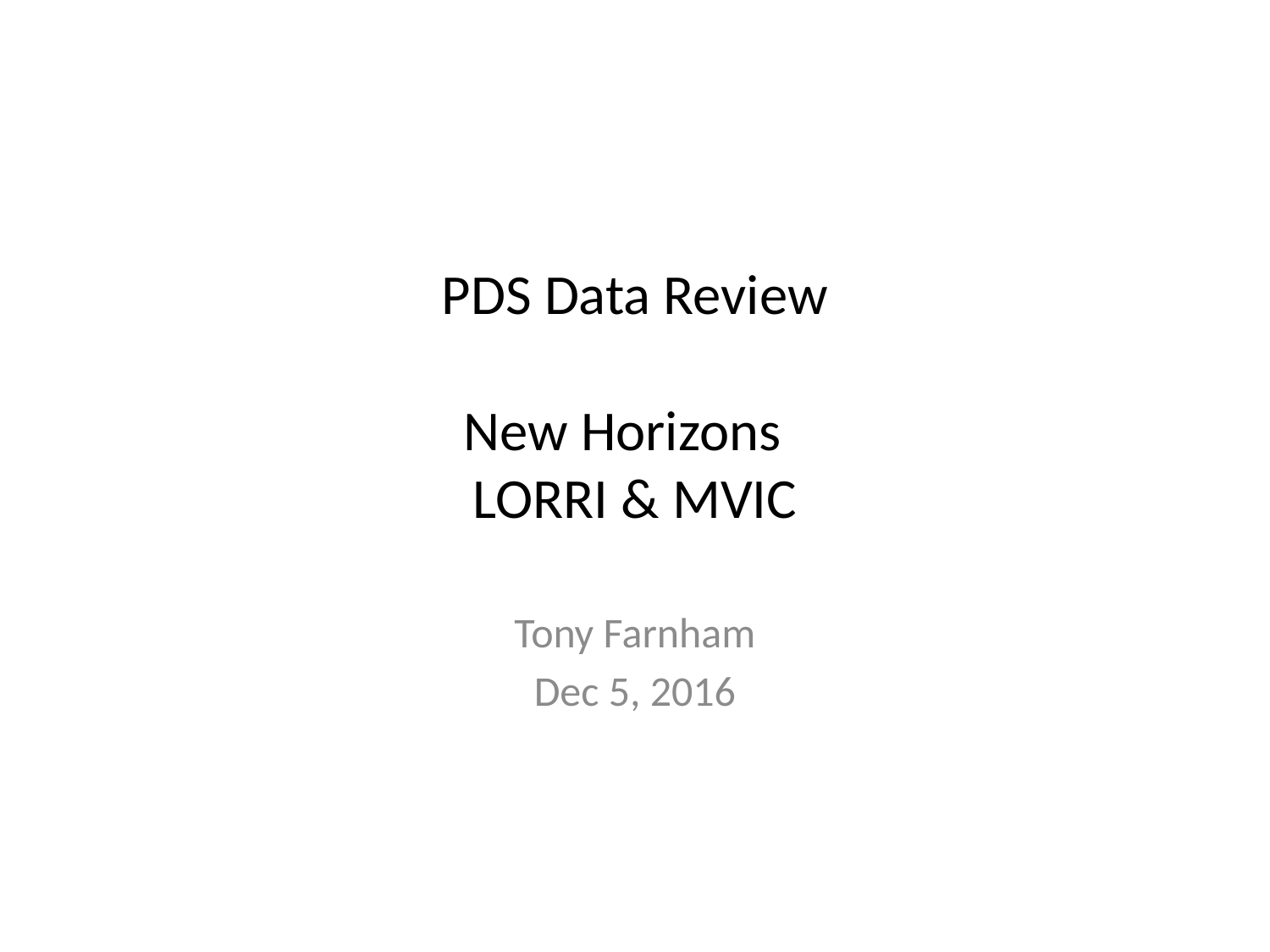

# PDS Data Review New Horizons LORRI & MVIC

Tony Farnham
Dec 5, 2016